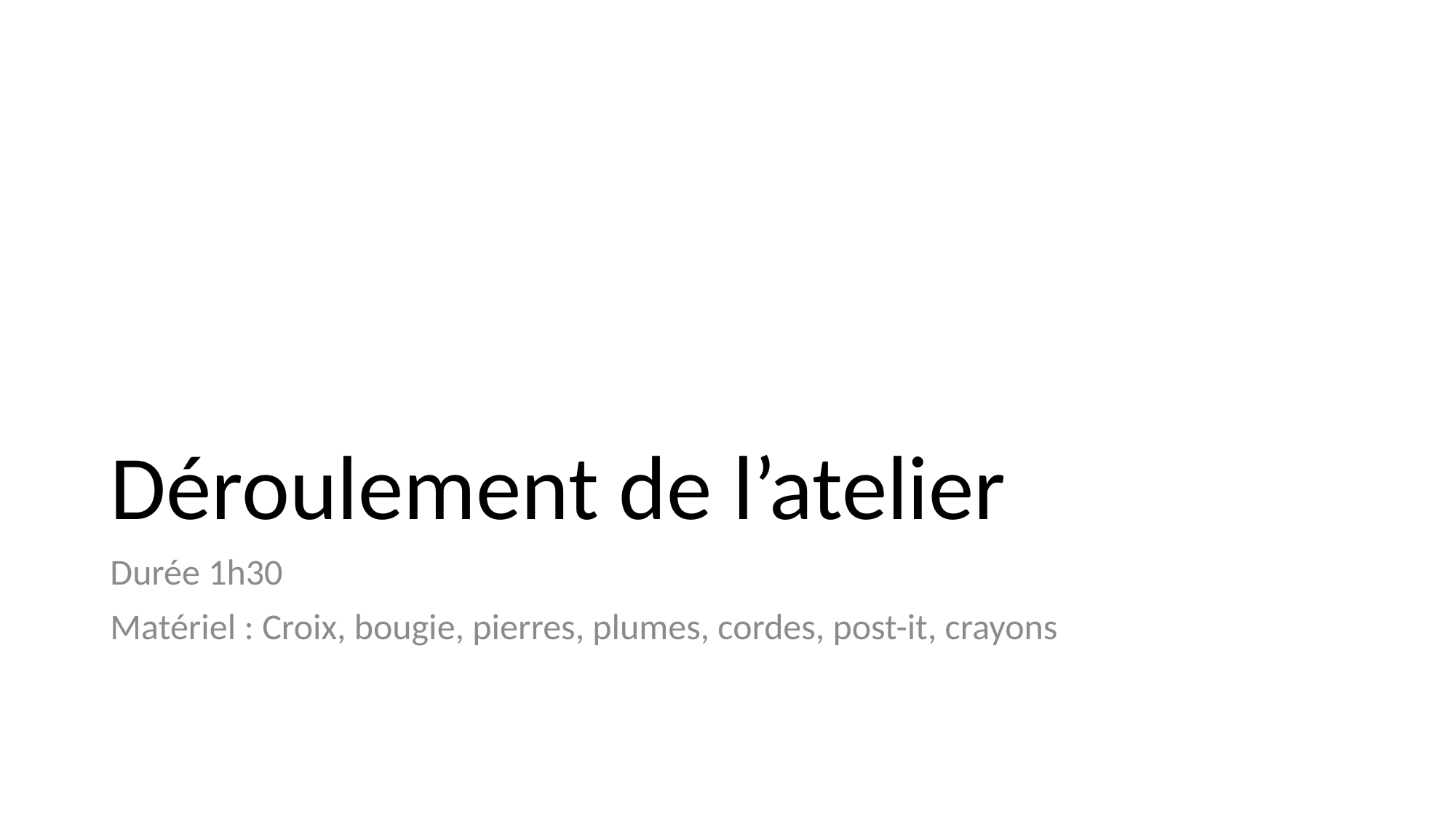

# Déroulement de l’atelier
Durée 1h30
Matériel : Croix, bougie, pierres, plumes, cordes, post-it, crayons